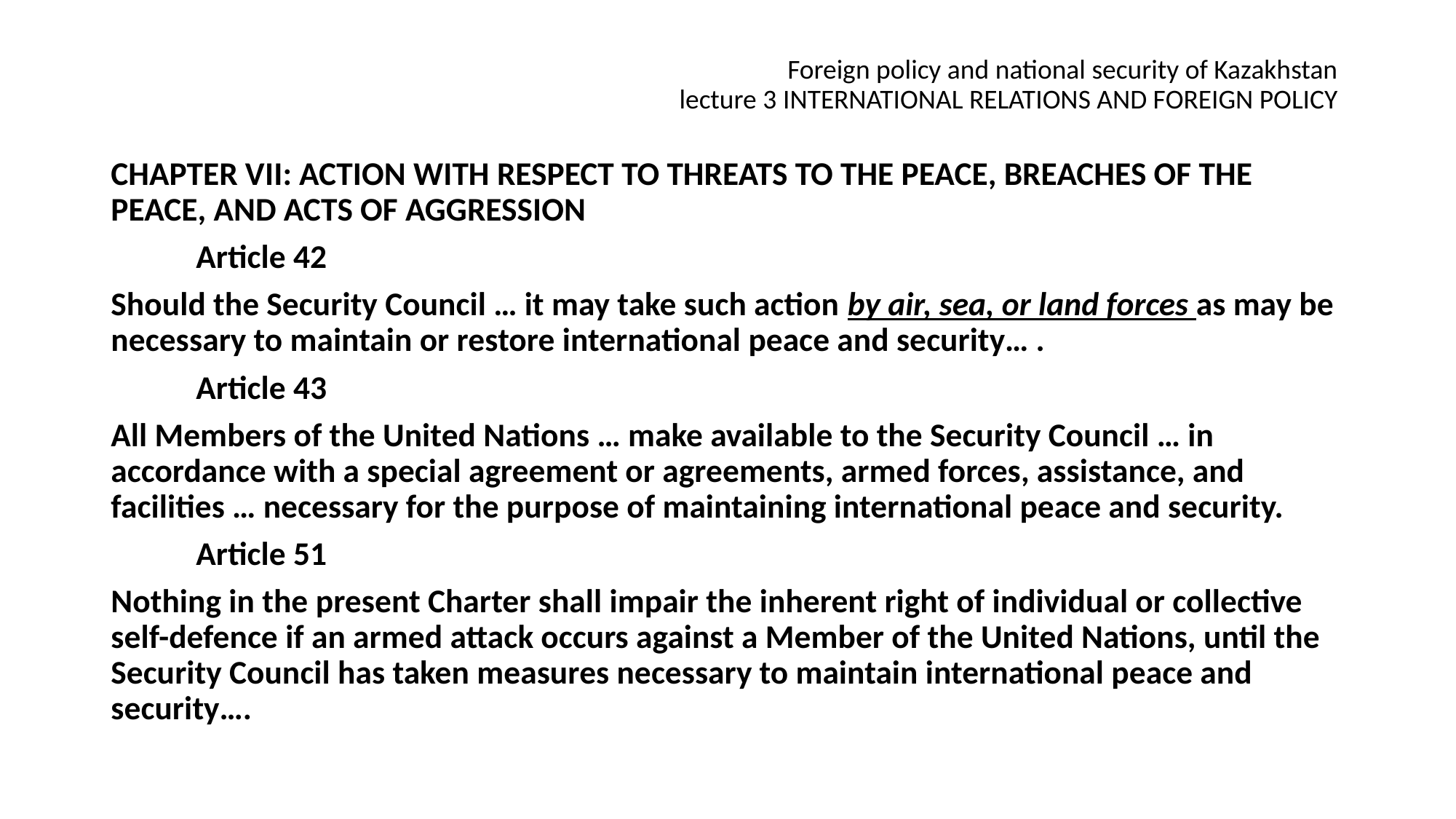

# Foreign policy and national security of Kazakhstan lecture 3 international relations and foreign policy
CHAPTER VII: ACTION WITH RESPECT TO THREATS TO THE PEACE, BREACHES OF THE PEACE, AND ACTS OF AGGRESSION
	Article 42
Should the Security Council … it may take such action by air, sea, or land forces as may be necessary to maintain or restore international peace and security… .
	Article 43
All Members of the United Nations … make available to the Security Council … in accordance with a special agreement or agreements, armed forces, assistance, and facilities … necessary for the purpose of maintaining international peace and security.
	Article 51
Nothing in the present Charter shall impair the inherent right of individual or collective self-defence if an armed attack occurs against a Member of the United Nations, until the Security Council has taken measures necessary to maintain international peace and security….